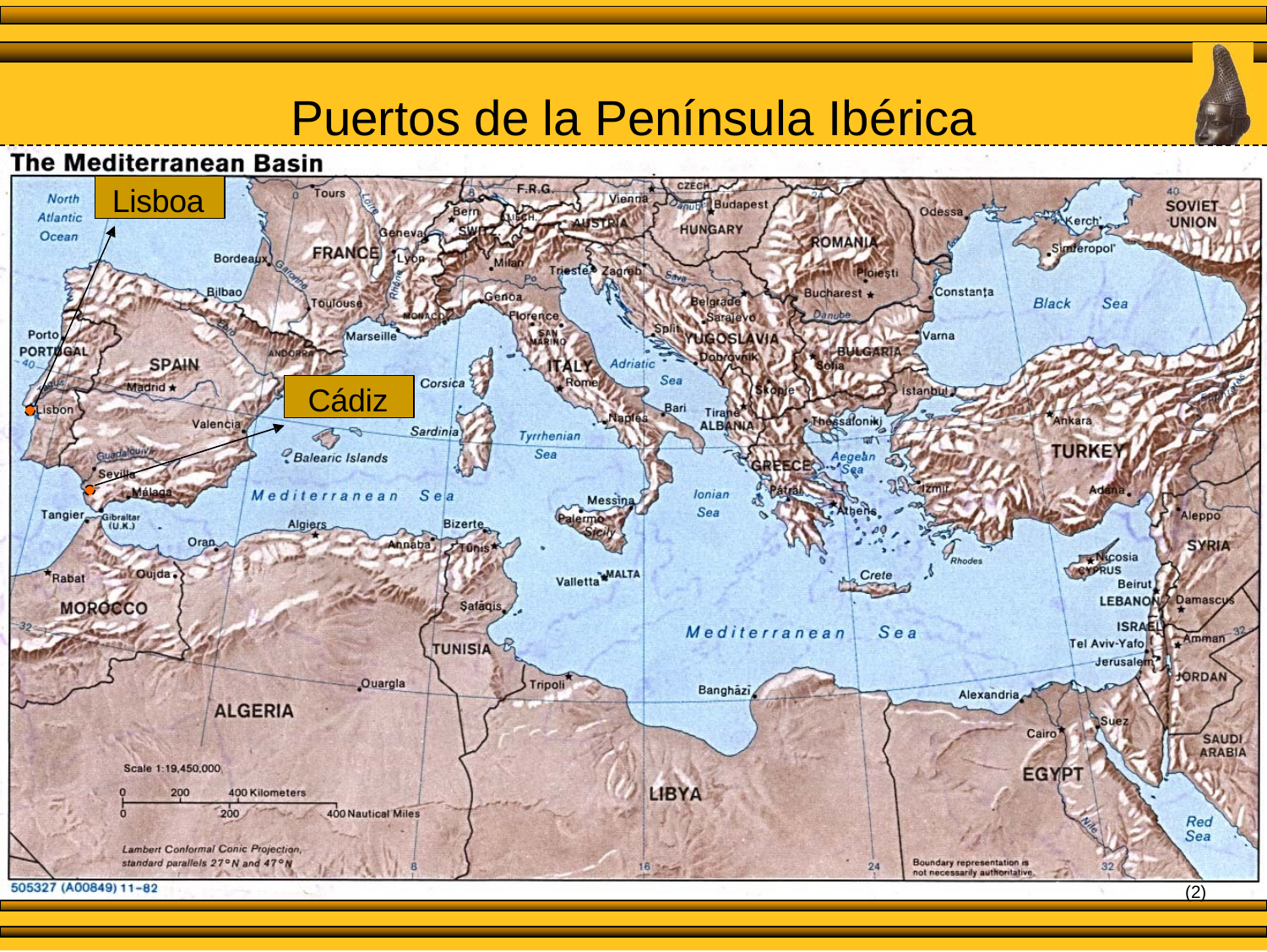

# Puertos de la Península Ibérica

Lisboa

Cádiz

(2)